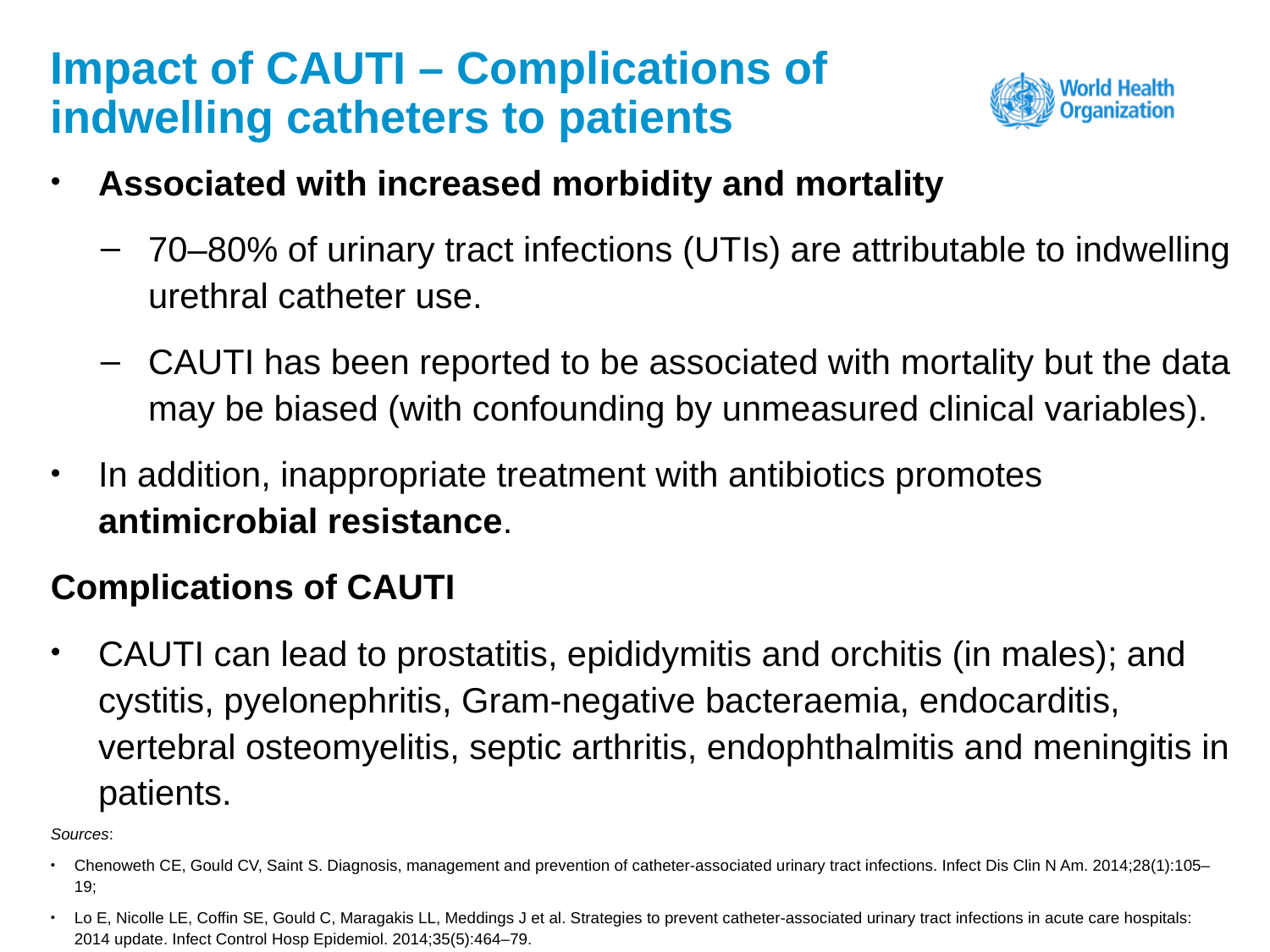

# Impact of CAUTI – Complications of indwelling catheters to patients
Associated with increased morbidity and mortality
70–80% of urinary tract infections (UTIs) are attributable to indwelling urethral catheter use.
CAUTI has been reported to be associated with mortality but the data may be biased (with confounding by unmeasured clinical variables).
In addition, inappropriate treatment with antibiotics promotes antimicrobial resistance.
Complications of CAUTI
CAUTI can lead to prostatitis, epididymitis and orchitis (in males); and cystitis, pyelonephritis, Gram-negative bacteraemia, endocarditis, vertebral osteomyelitis, septic arthritis, endophthalmitis and meningitis in patients.
Sources:
Chenoweth CE, Gould CV, Saint S. Diagnosis, management and prevention of catheter-associated urinary tract infections. Infect Dis Clin N Am. 2014;28(1):105–19;
Lo E, Nicolle LE, Coffin SE, Gould C, Maragakis LL, Meddings J et al. Strategies to prevent catheter-associated urinary tract infections in acute care hospitals: 2014 update. Infect Control Hosp Epidemiol. 2014;35(5):464–79.